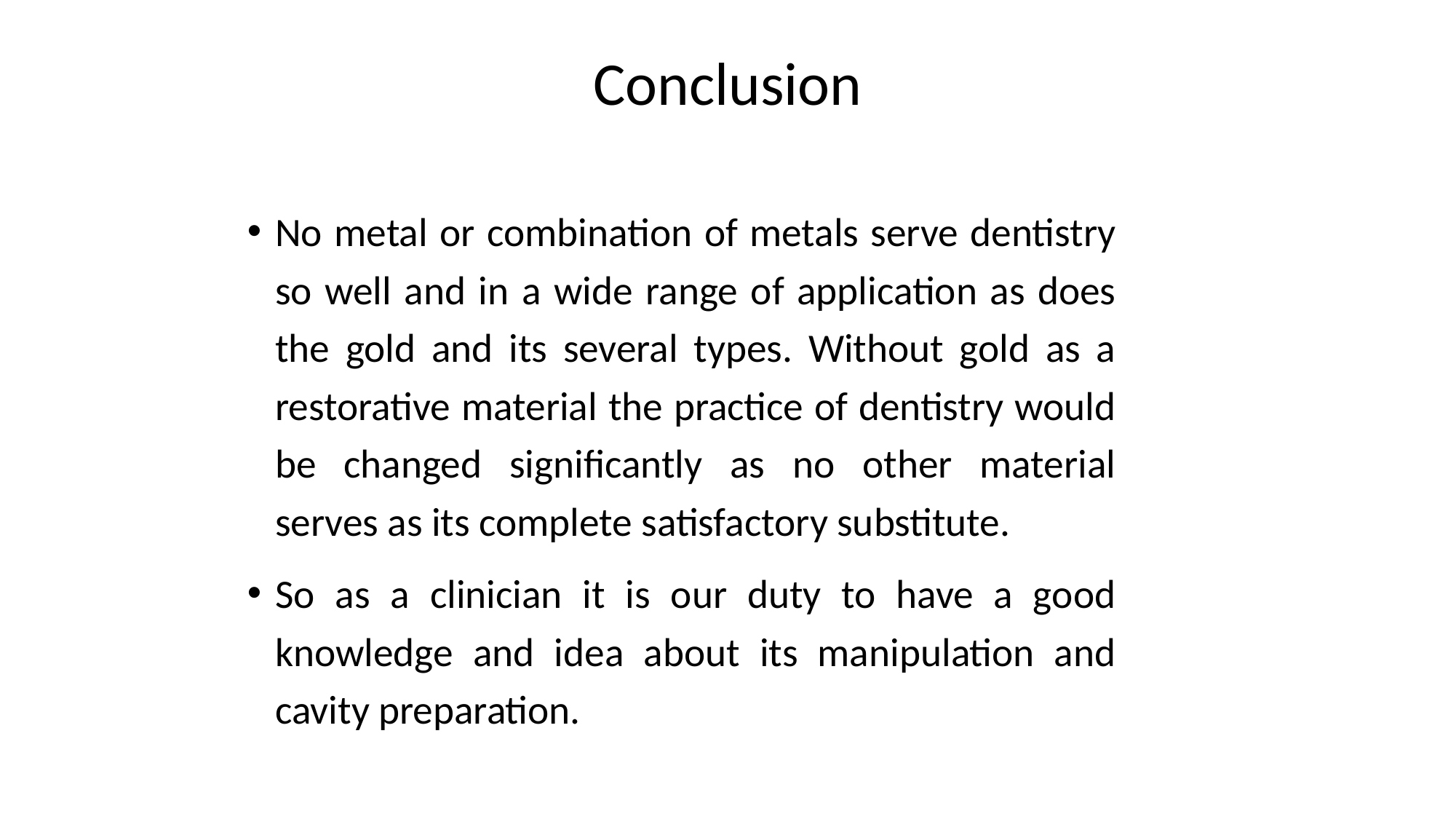

# Conclusion
No metal or combination of metals serve dentistry so well and in a wide range of application as does the gold and its several types. Without gold as a restorative material the practice of dentistry would be changed significantly as no other material serves as its complete satisfactory substitute.
So as a clinician it is our duty to have a good knowledge and idea about its manipulation and cavity preparation.